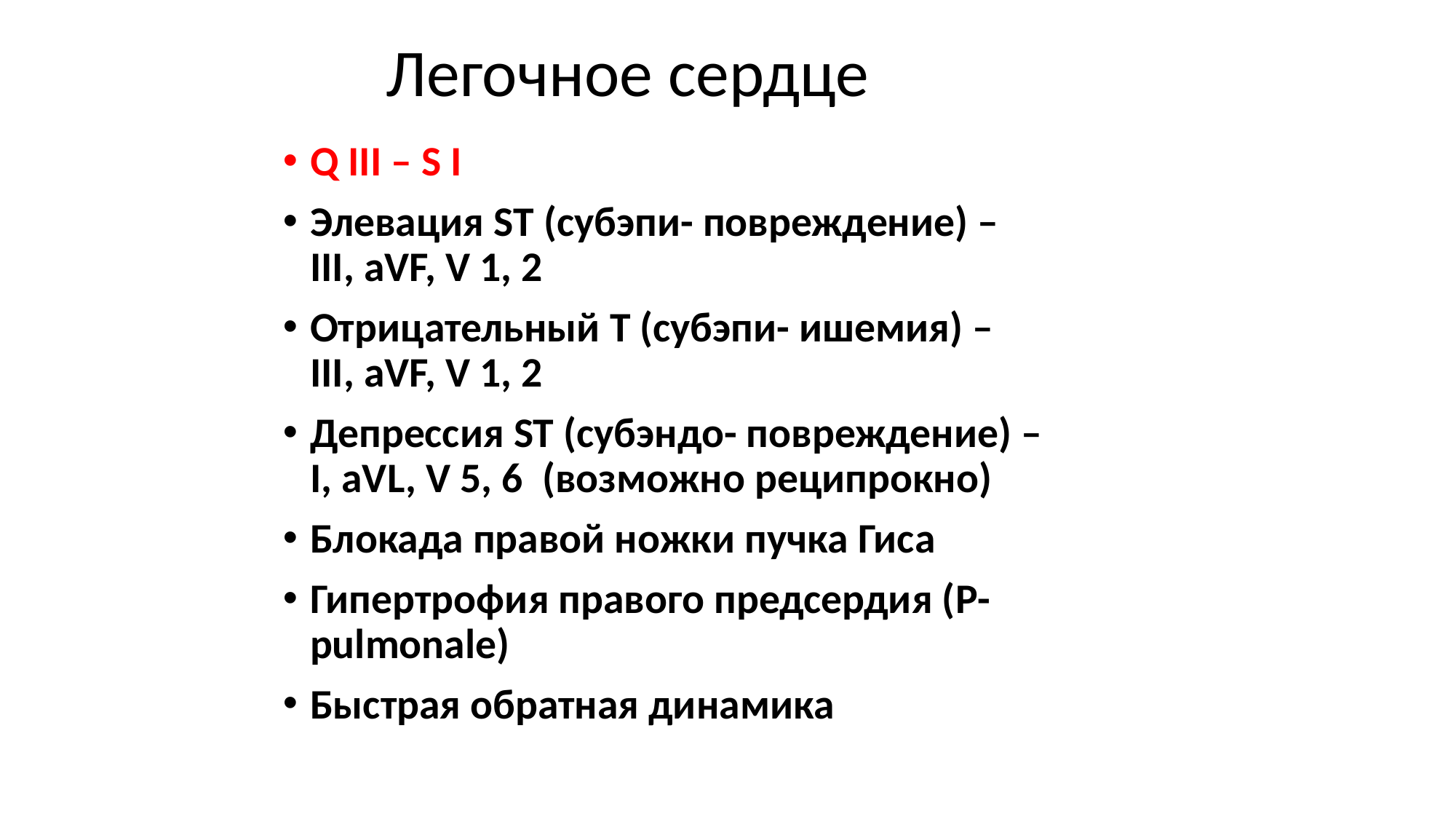

# Легочное сердце
Q III – S I
Элевация ST (субэпи- повреждение) –
III, aVF, V 1, 2
Отрицательный Т (субэпи- ишемия) –
III, aVF, V 1, 2
Депрессия ST (субэндо- повреждение) –
I, aVL, V 5, 6  (возможно реципрокно)
Блокада правой ножки пучка Гиса
Гипертрофия правого предсердия (P-pulmonale)
Быстрая обратная динамика